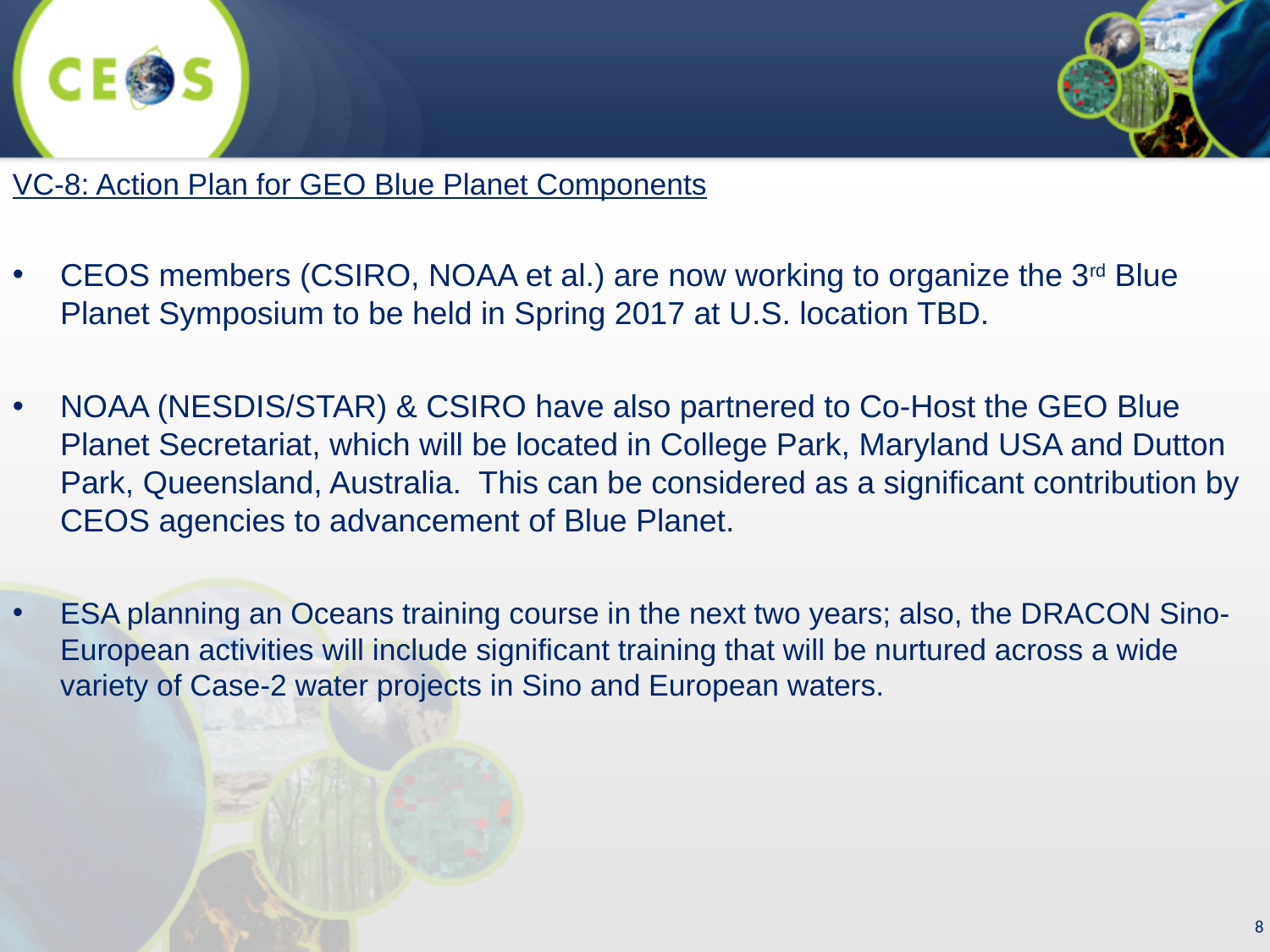

VC-8: Action Plan for GEO Blue Planet Components

CEOS members (CSIRO, NOAA et al.) are now working to organize the 3rd Blue Planet Symposium to be held in Spring 2017 at U.S. location TBD.

NOAA (NESDIS/STAR) & CSIRO have also partnered to Co-Host the GEO Blue Planet Secretariat, which will be located in College Park, Maryland USA and Dutton Park, Queensland, Australia.  This can be considered as a significant contribution by CEOS agencies to advancement of Blue Planet.

ESA planning an Oceans training course in the next two years; also, the DRACON Sino-European activities will include significant training that will be nurtured across a wide variety of Case-2 water projects in Sino and European waters.
8